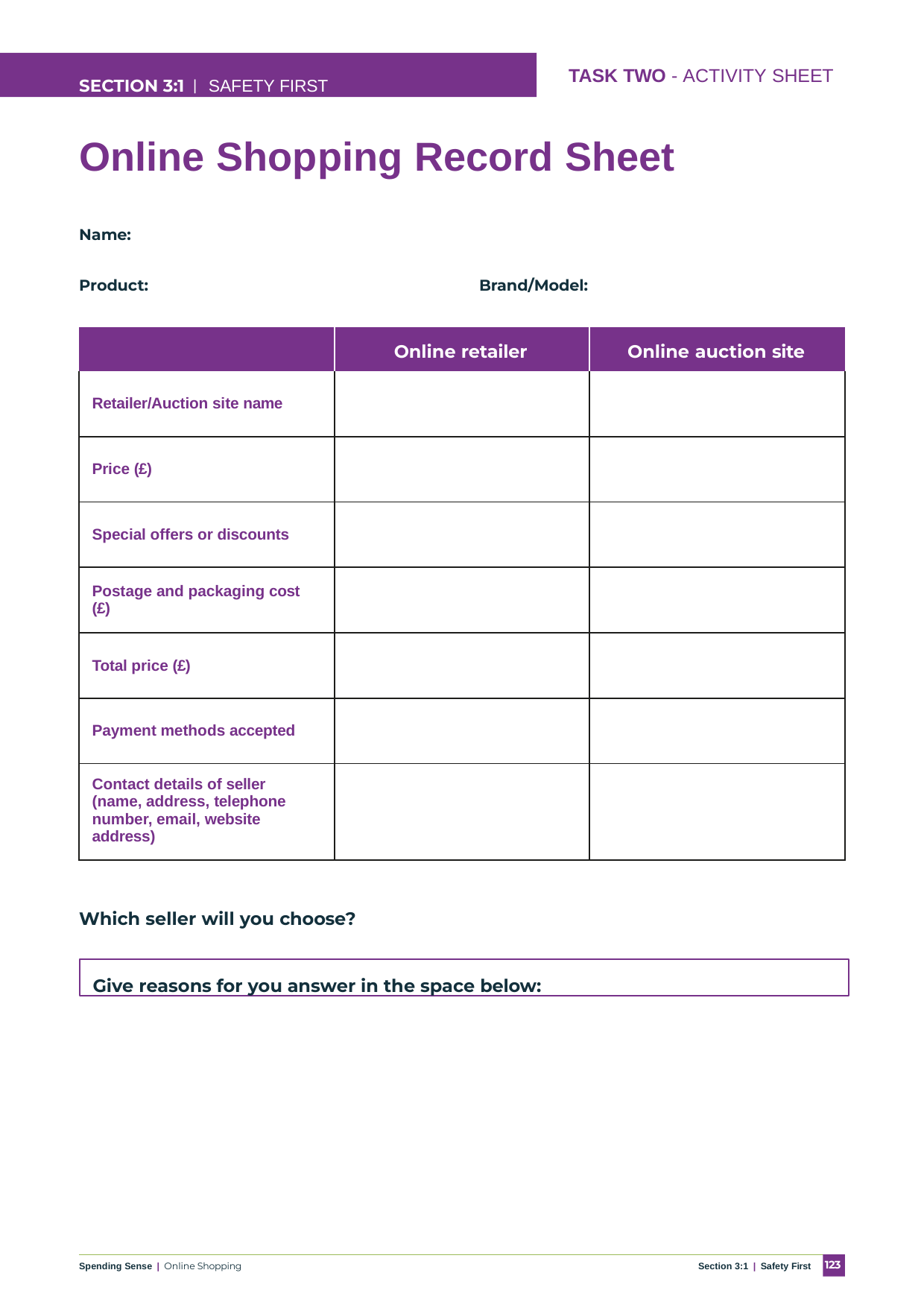

SECTION 3:1 | SAFETY FIRST

TASK TWO - ACTIVITY SHEET
EDUCATOR NOTES
# Online Shopping Record Sheet
Name:

Brand/Model:
Product:
|  | Online retailer | Online auction site |
| --- | --- | --- |
| Retailer/Auction site name |  |  |
| Price (£) |  |  |
| Special offers or discounts |  |  |
| Postage and packaging cost (£) |  |  |
| Total price (£) |  |  |
| Payment methods accepted |  |  |
| Contact details of seller (name, address, telephone number, email, website address) |  |  |

Which seller will you choose?
Give reasons for you answer in the space below:

123
Spending Sense | Online Shopping
Section 3:1 | Safety First